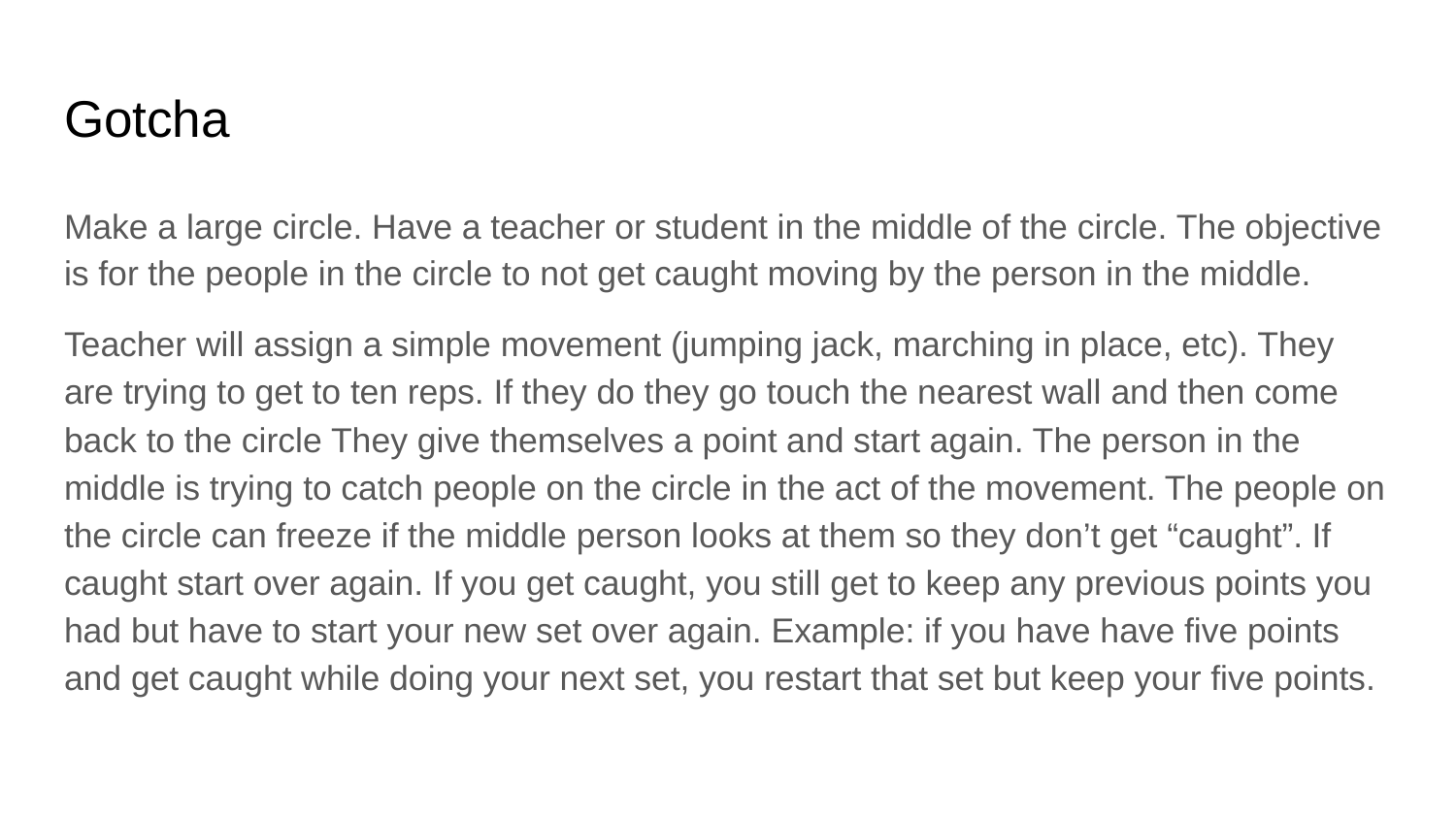

# Gotcha

Make a large circle. Have a teacher or student in the middle of the circle. The objective is for the people in the circle to not get caught moving by the person in the middle.
Teacher will assign a simple movement (jumping jack, marching in place, etc). They are trying to get to ten reps. If they do they go touch the nearest wall and then come back to the circle They give themselves a point and start again. The person in the middle is trying to catch people on the circle in the act of the movement. The people on the circle can freeze if the middle person looks at them so they don’t get “caught”. If caught start over again. If you get caught, you still get to keep any previous points you had but have to start your new set over again. Example: if you have have five points and get caught while doing your next set, you restart that set but keep your five points.